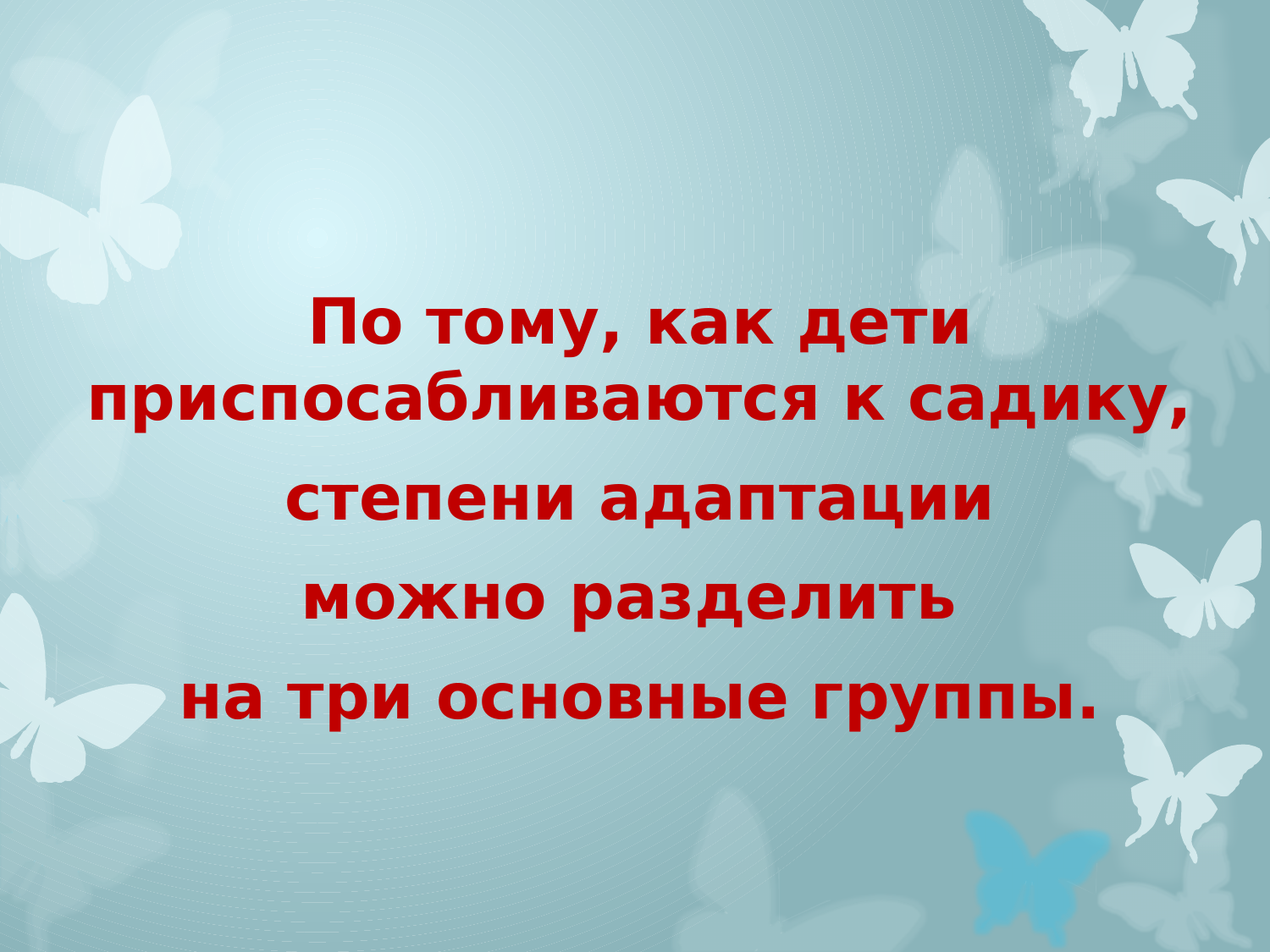

#
По тому, как дети приспосабливаются к садику,
 степени адаптации
можно разделить
на три основные группы.